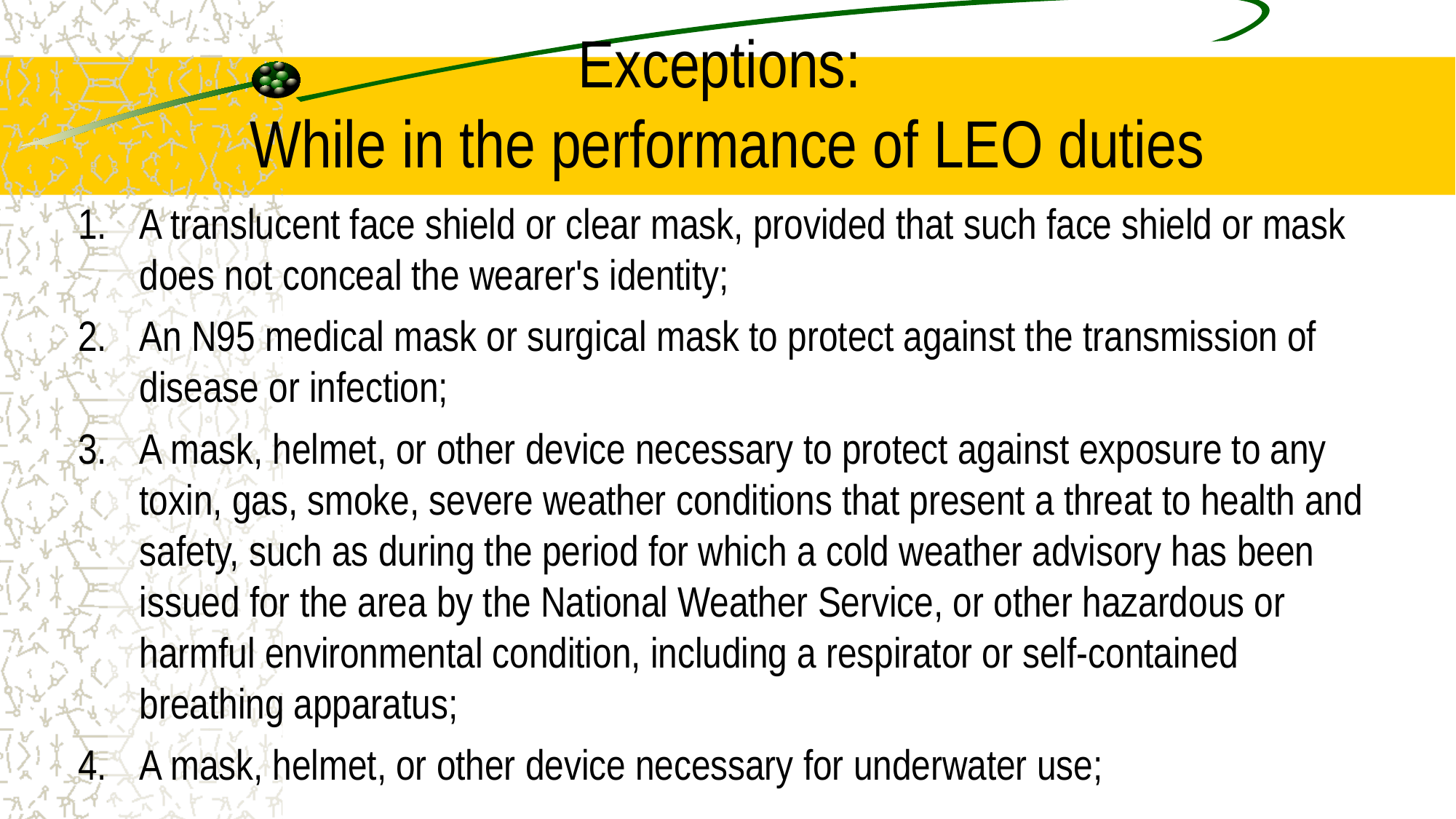

# Exceptions: While in the performance of LEO duties
A translucent face shield or clear mask, provided that such face shield or mask does not conceal the wearer's identity;
An N95 medical mask or surgical mask to protect against the transmission of disease or infection;
A mask, helmet, or other device necessary to protect against exposure to any toxin, gas, smoke, severe weather conditions that present a threat to health and safety, such as during the period for which a cold weather advisory has been issued for the area by the National Weather Service, or other hazardous or harmful environmental condition, including a respirator or self-contained breathing apparatus;
A mask, helmet, or other device necessary for underwater use;